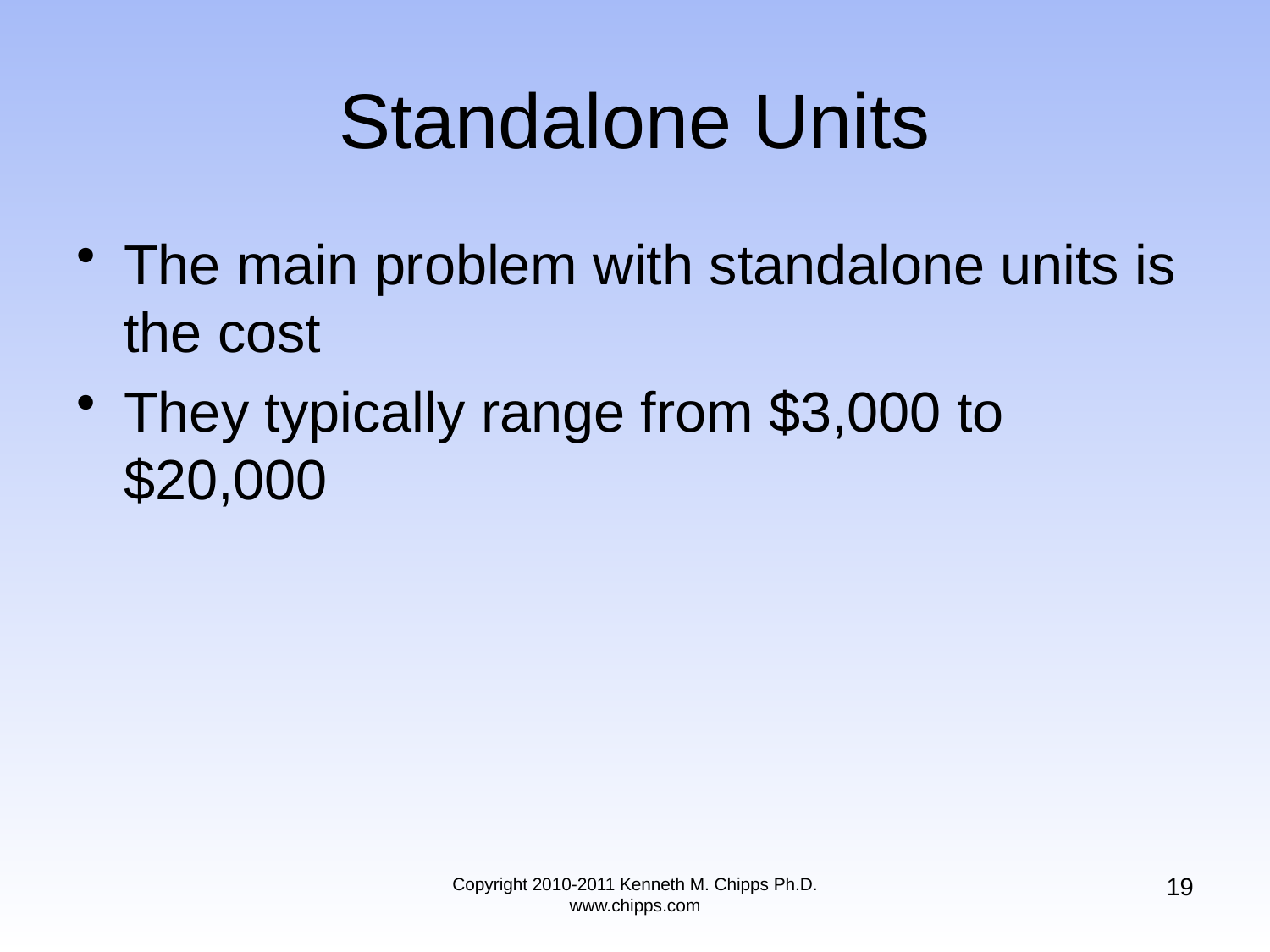

# Standalone Units
The main problem with standalone units is the cost
They typically range from $3,000 to $20,000
19
Copyright 2010-2011 Kenneth M. Chipps Ph.D. www.chipps.com